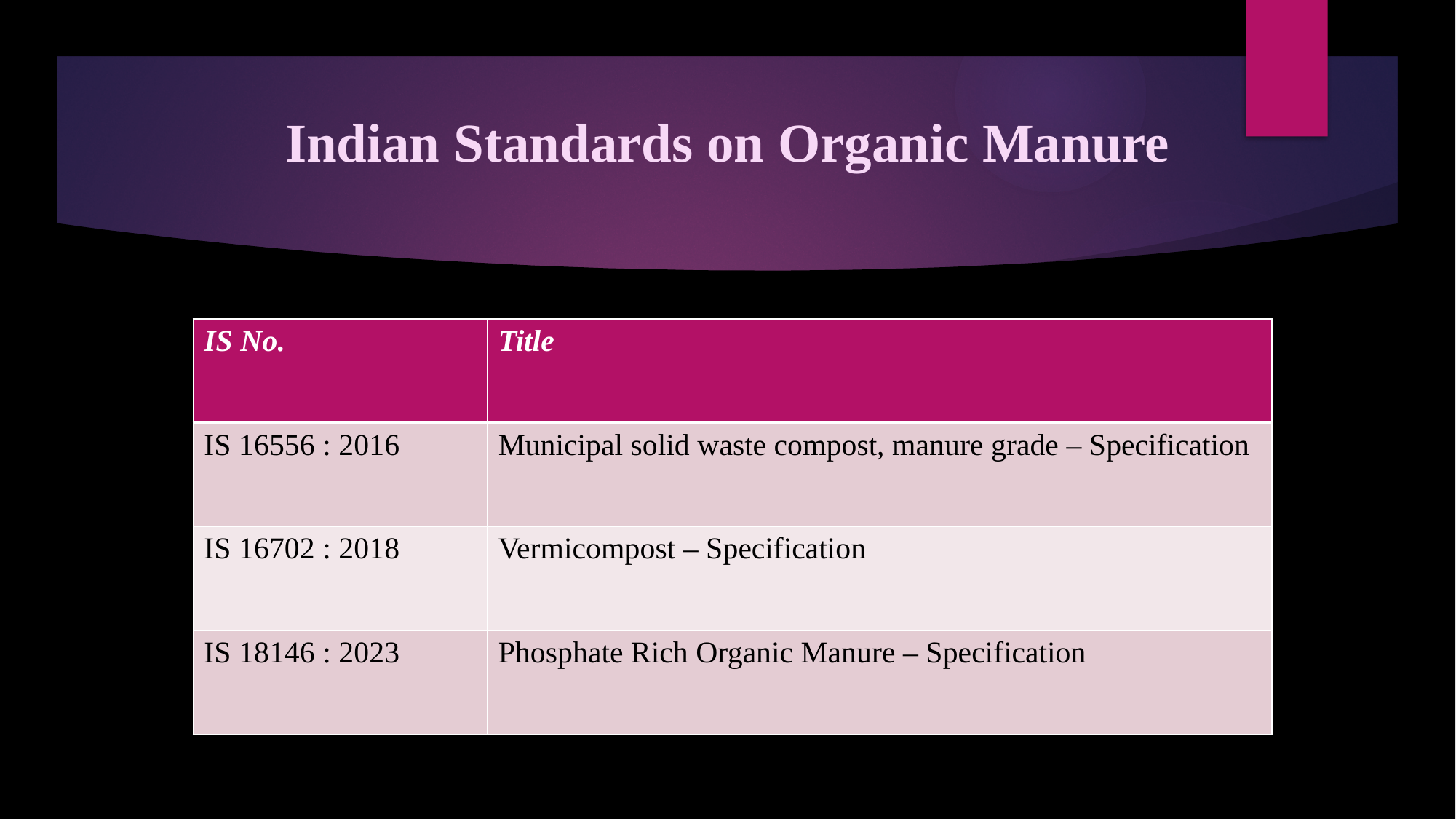

# Indian Standards on Organic Manure
| IS No. | Title |
| --- | --- |
| IS 16556 : 2016 | Municipal solid waste compost, manure grade – Specification |
| IS 16702 : 2018 | Vermicompost – Specification |
| IS 18146 : 2023 | Phosphate Rich Organic Manure – Specification |